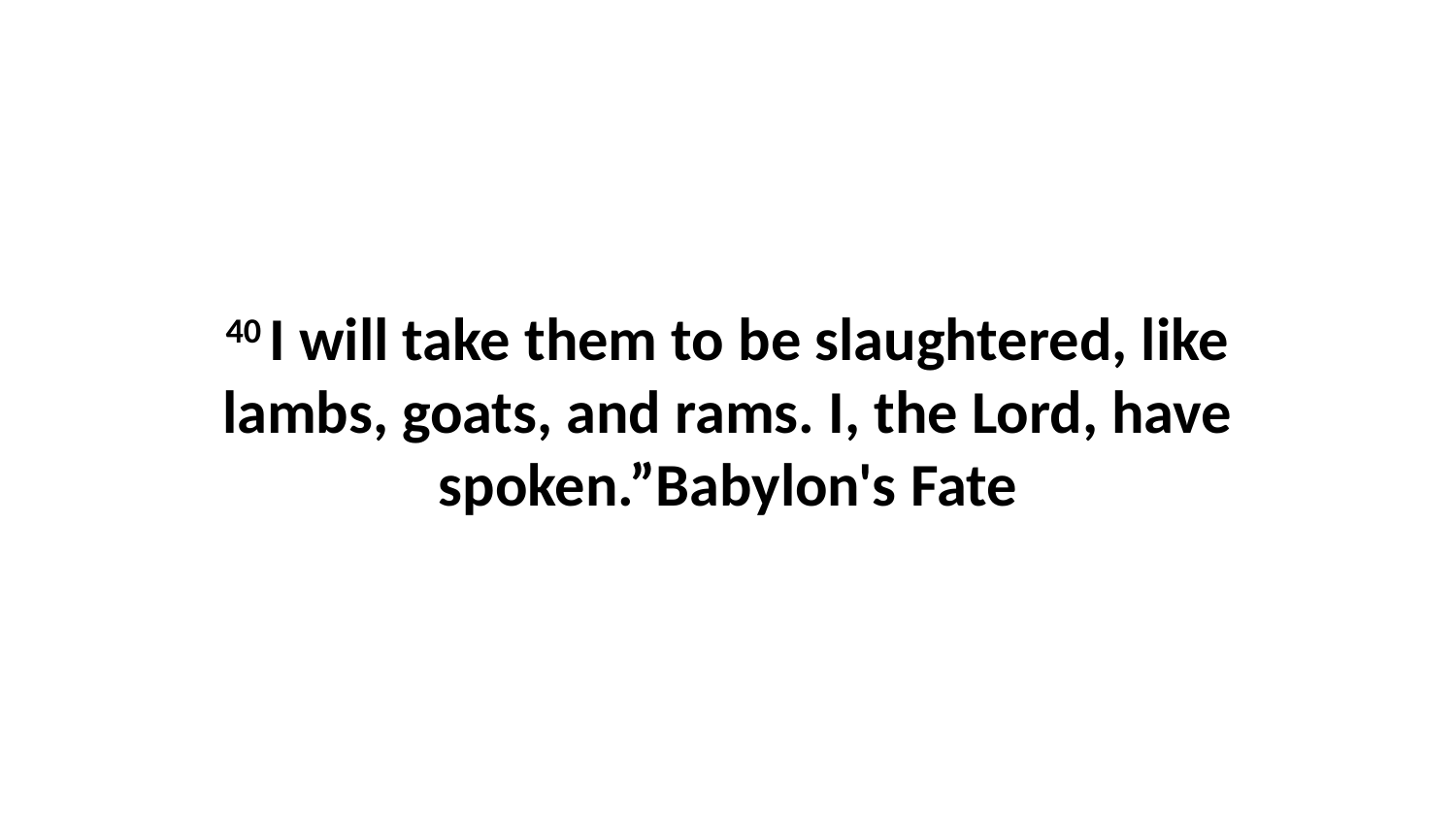

40 I will take them to be slaughtered, like lambs, goats, and rams. I, the Lord, have spoken.”Babylon's Fate